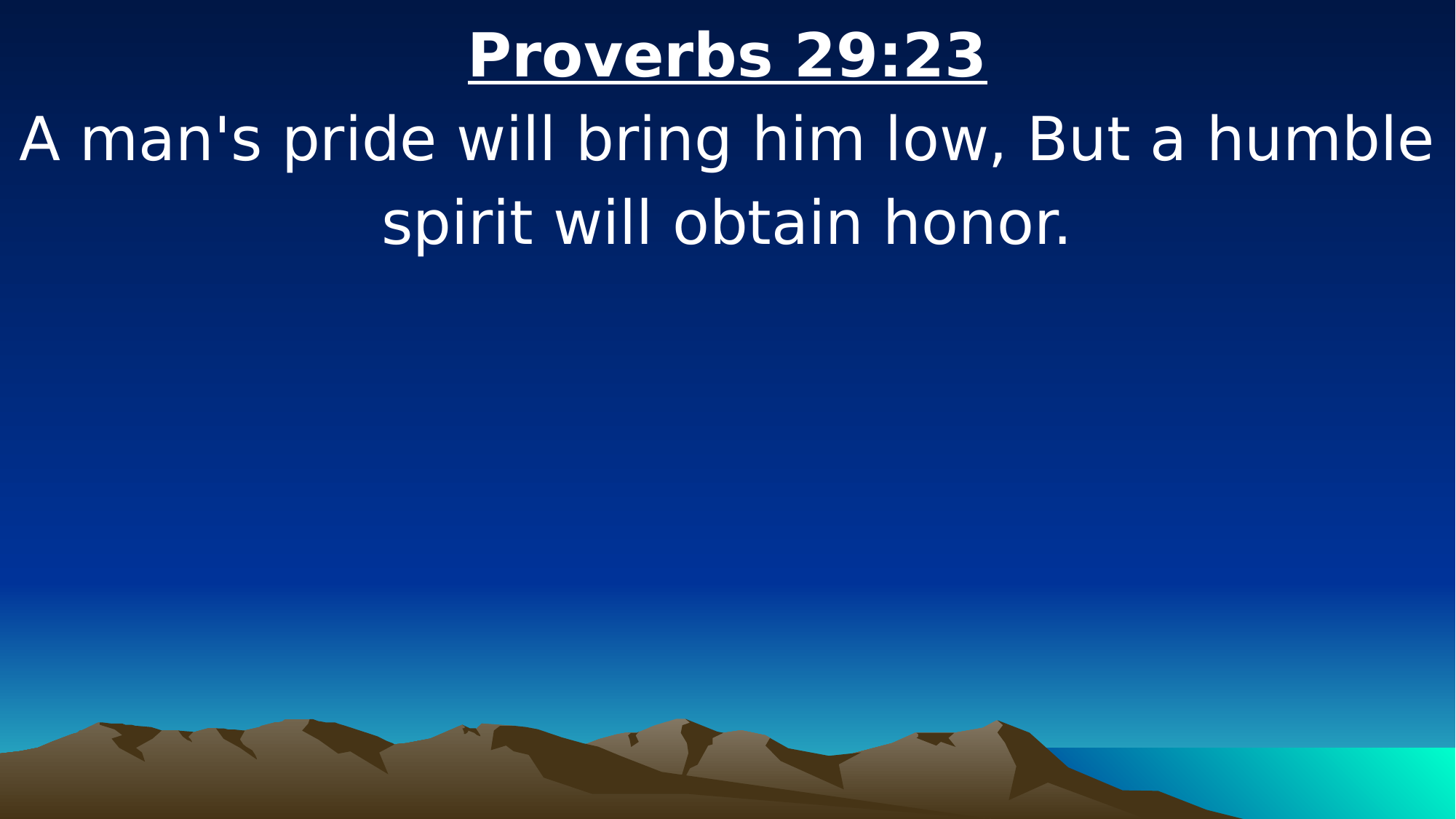

Proverbs 29:23
A man's pride will bring him low, But a humble spirit will obtain honor.